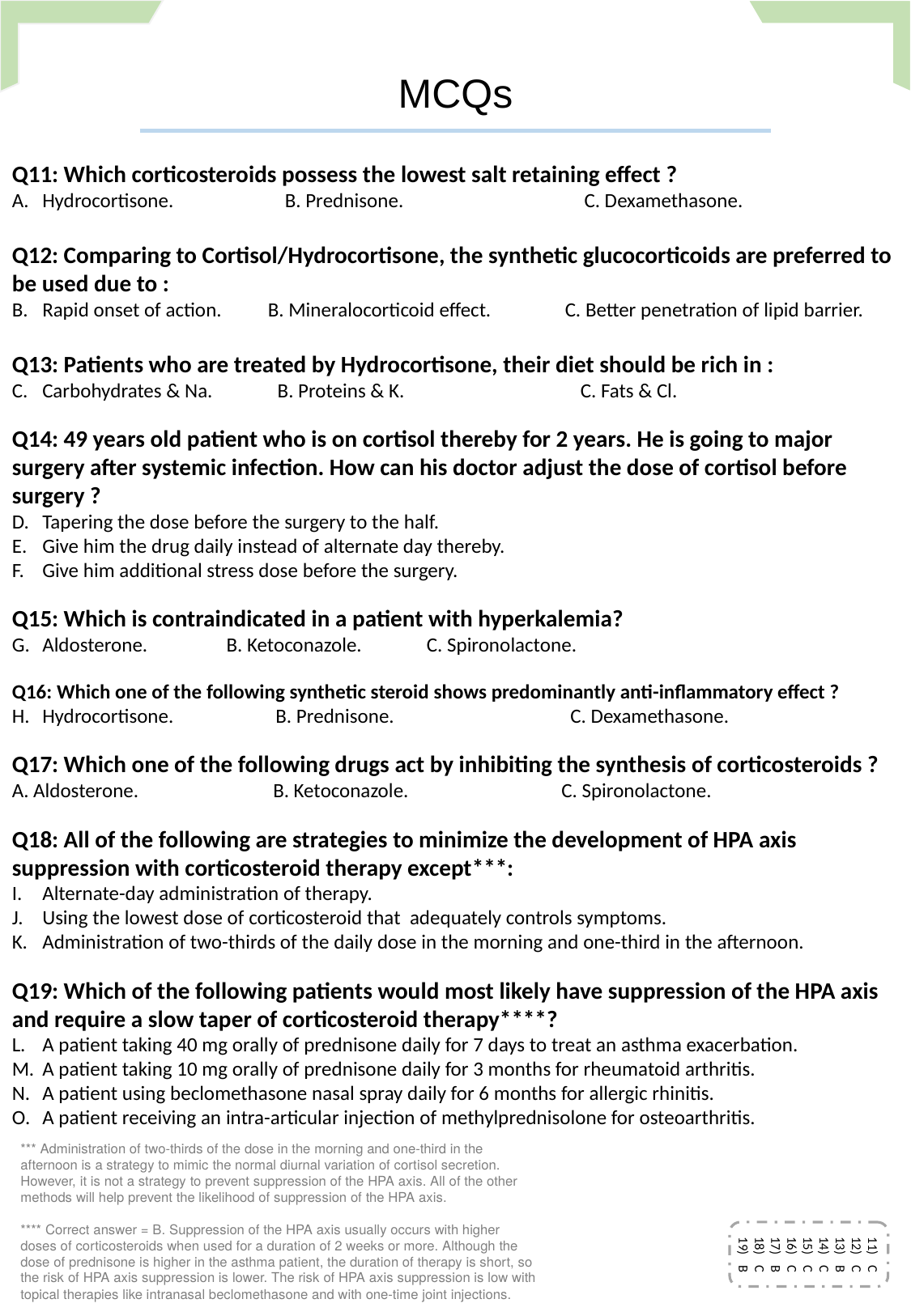

# MCQs
Q11: Which corticosteroids possess the lowest salt retaining effect ?
Hydrocortisone.                        B. Prednisone.                                       C. Dexamethasone.

Q12: Comparing to Cortisol/Hydrocortisone, the synthetic glucocorticoids are preferred to be used due to :
Rapid onset of action.          B. Mineralocorticoid effect.                C. Better penetration of lipid barrier.

Q13: Patients who are treated by Hydrocortisone, their diet should be rich in :
Carbohydrates & Na.              B. Proteins & K.                                      C. Fats & Cl.

Q14: 49 years old patient who is on cortisol thereby for 2 years. He is going to major surgery after systemic infection. How can his doctor adjust the dose of cortisol before surgery ?
Tapering the dose before the surgery to the half.
Give him the drug daily instead of alternate day thereby.
Give him additional stress dose before the surgery.

Q15: Which is contraindicated in a patient with hyperkalemia?
Aldosterone.                 B. Ketoconazole.              C. Spironolactone.

Q16: Which one of the following synthetic steroid shows predominantly anti-inflammatory effect ?
Hydrocortisone.                      B. Prednisone.                                      C. Dexamethasone.

Q17: Which one of the following drugs act by inhibiting the synthesis of corticosteroids ?
A. Aldosterone.                             B. Ketoconazole.                                 C. Spironolactone.

Q18: All of the following are strategies to minimize the development of HPA axis suppression with corticosteroid therapy except***:
Alternate-day administration of therapy.
Using the lowest dose of corticosteroid that  adequately controls symptoms.
Administration of two-thirds of the daily dose in the morning and one-third in the afternoon.

Q19: Which of the following patients would most likely have suppression of the HPA axis and require a slow taper of corticosteroid therapy****?
A patient taking 40 mg orally of prednisone daily for 7 days to treat an asthma exacerbation.
A patient taking 10 mg orally of prednisone daily for 3 months for rheumatoid arthritis.
A patient using beclomethasone nasal spray daily for 6 months for allergic rhinitis.
A patient receiving an intra-articular injection of methylprednisolone for osteoarthritis.
*** Administration of two-thirds of the dose in the morning and one-third in the afternoon is a strategy to mimic the normal diurnal variation of cortisol secretion. However, it is not a strategy to prevent suppression of the HPA axis. All of the other methods will help prevent the likelihood of suppression of the HPA axis.

**** Correct answer = B. Suppression of the HPA axis usually occurs with higher doses of corticosteroids when used for a duration of 2 weeks or more. Although the dose of prednisone is higher in the asthma patient, the duration of therapy is short, so the risk of HPA axis suppression is lower. The risk of HPA axis suppression is low with topical therapies like intranasal beclomethasone and with one-time joint injections.
C
C
B
C
C
C
B
C
B